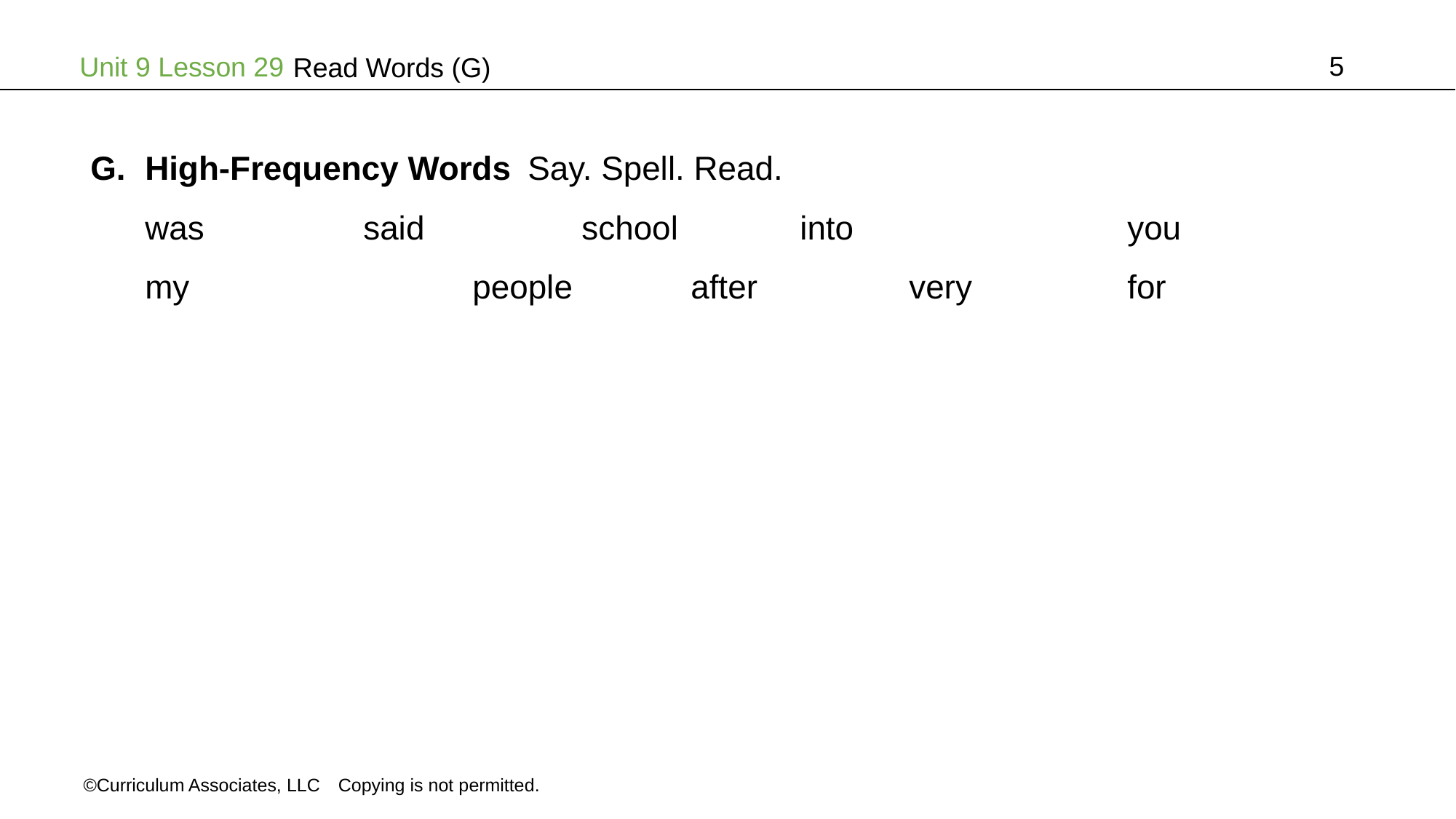

5
Read Words (G)

High-Frequency Words Say. Spell. Read.
was		said		school		into			you
my			people		after		very		for